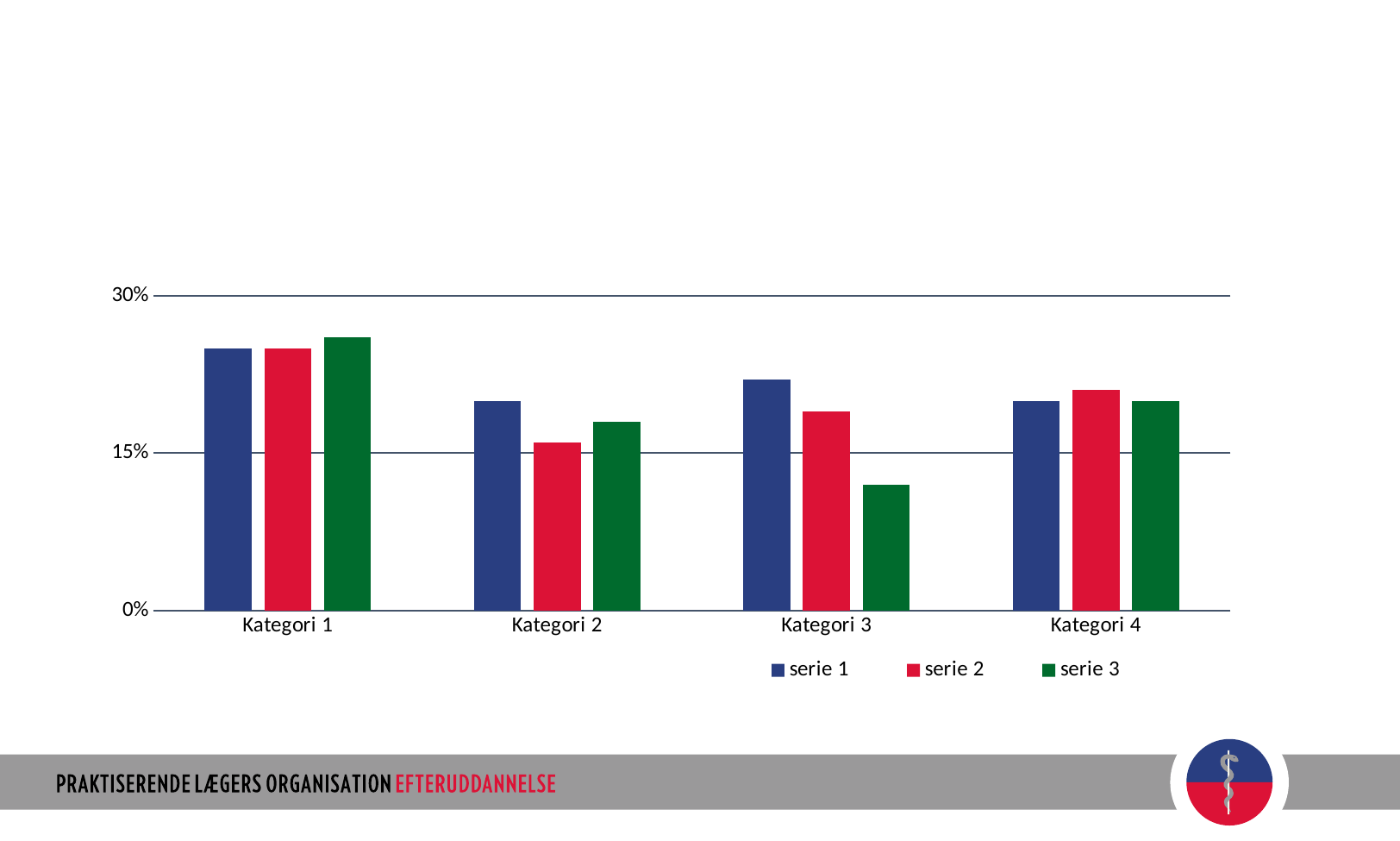

#

### Chart

| Category | serie 1 | serie 2 | serie 3 |
|---|---|---|---|
| Kategori 1 | 0.25 | 0.25 | 0.26 |
| Kategori 2 | 0.2 | 0.16 | 0.18 |
| Kategori 3 | 0.22 | 0.19 | 0.12 |
| Kategori 4 | 0.2 | 0.21 | 0.2 |